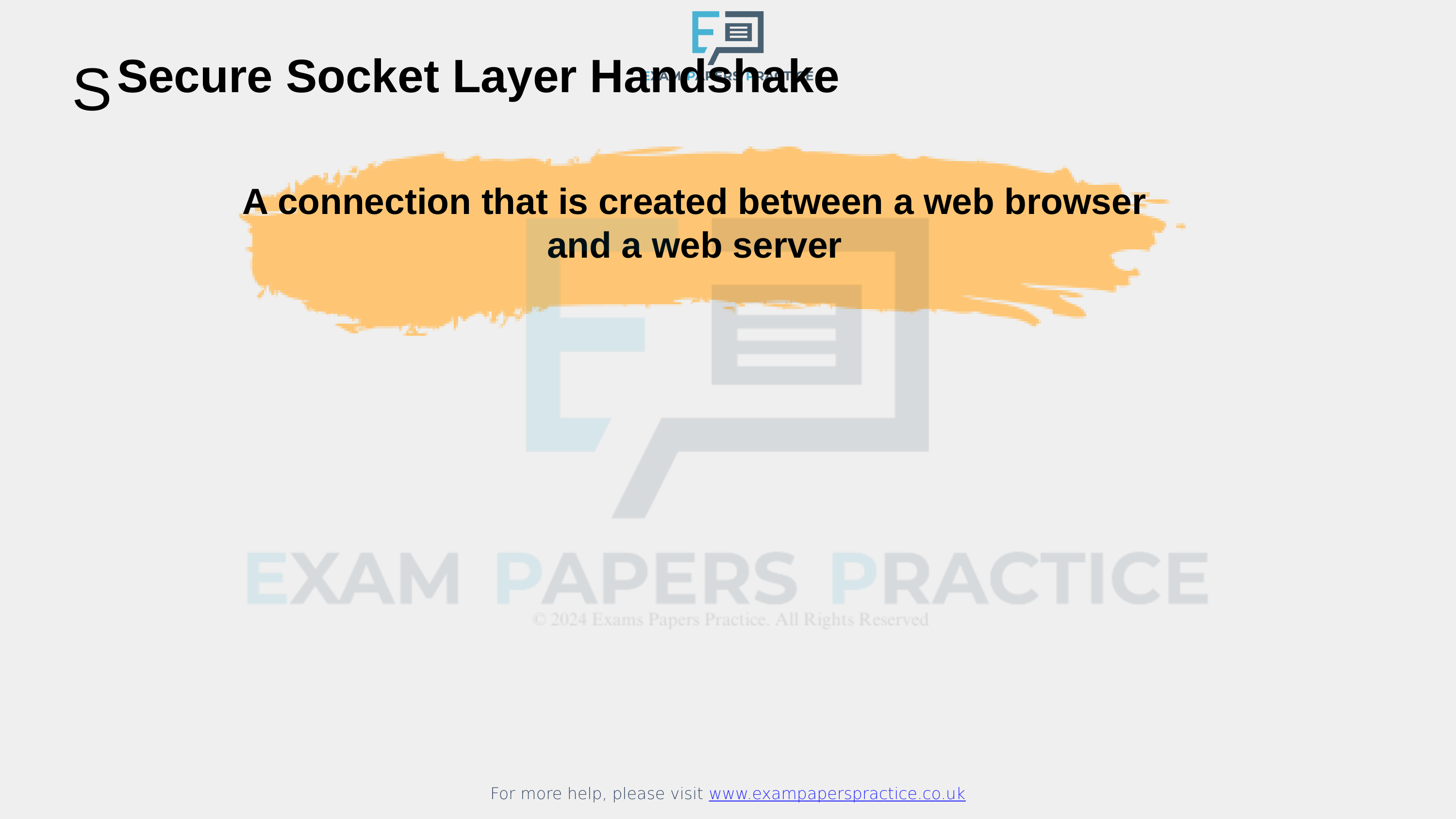

For more help, please visit www.exampaperspractice.co.uk
Secure Socket Layer Handshake
S

A connection that is created between a web browser and a web server